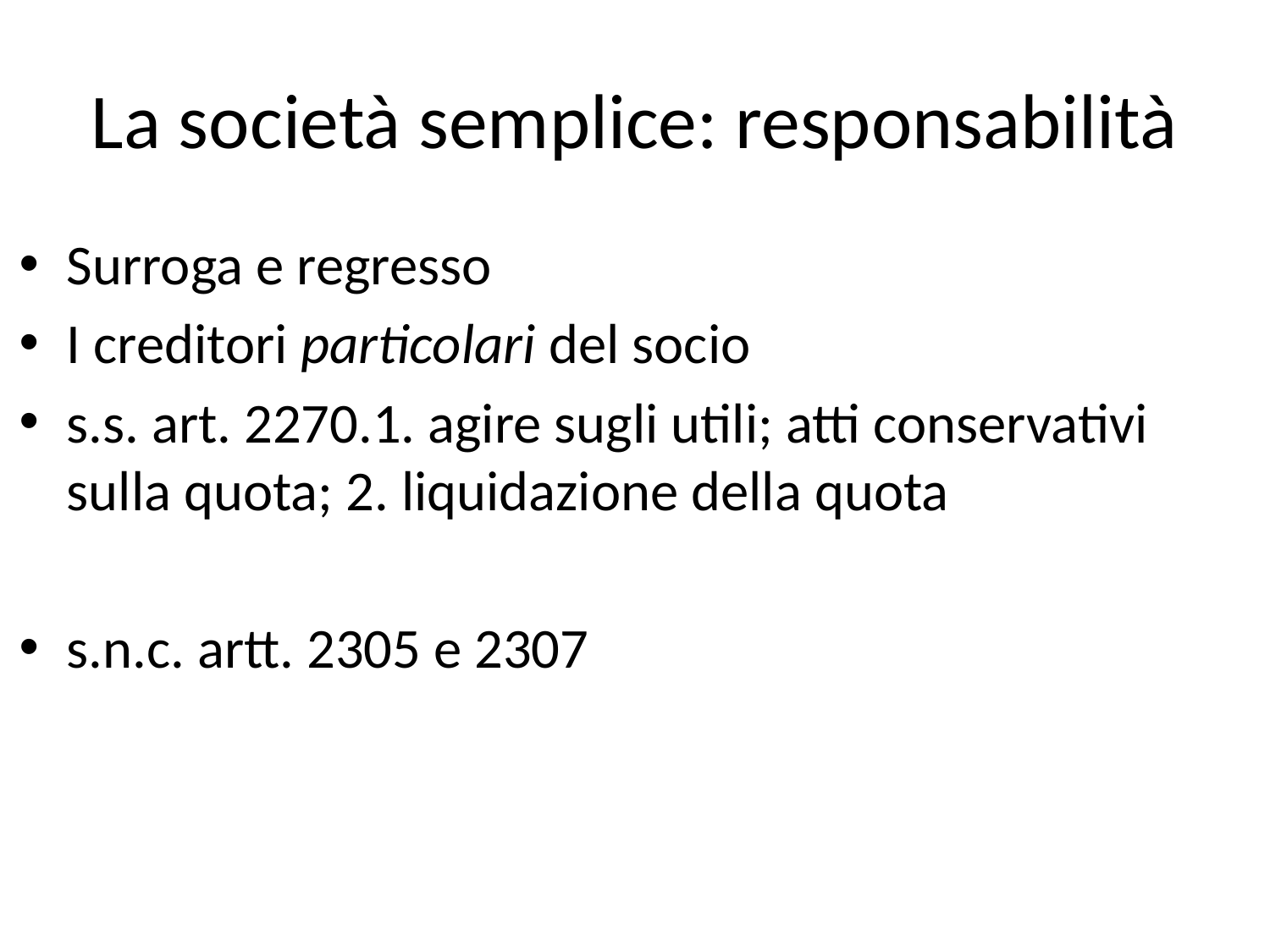

# La società semplice: responsabilità
Surroga e regresso
I creditori particolari del socio
s.s. art. 2270.1. agire sugli utili; atti conservativi sulla quota; 2. liquidazione della quota

s.n.c. artt. 2305 e 2307